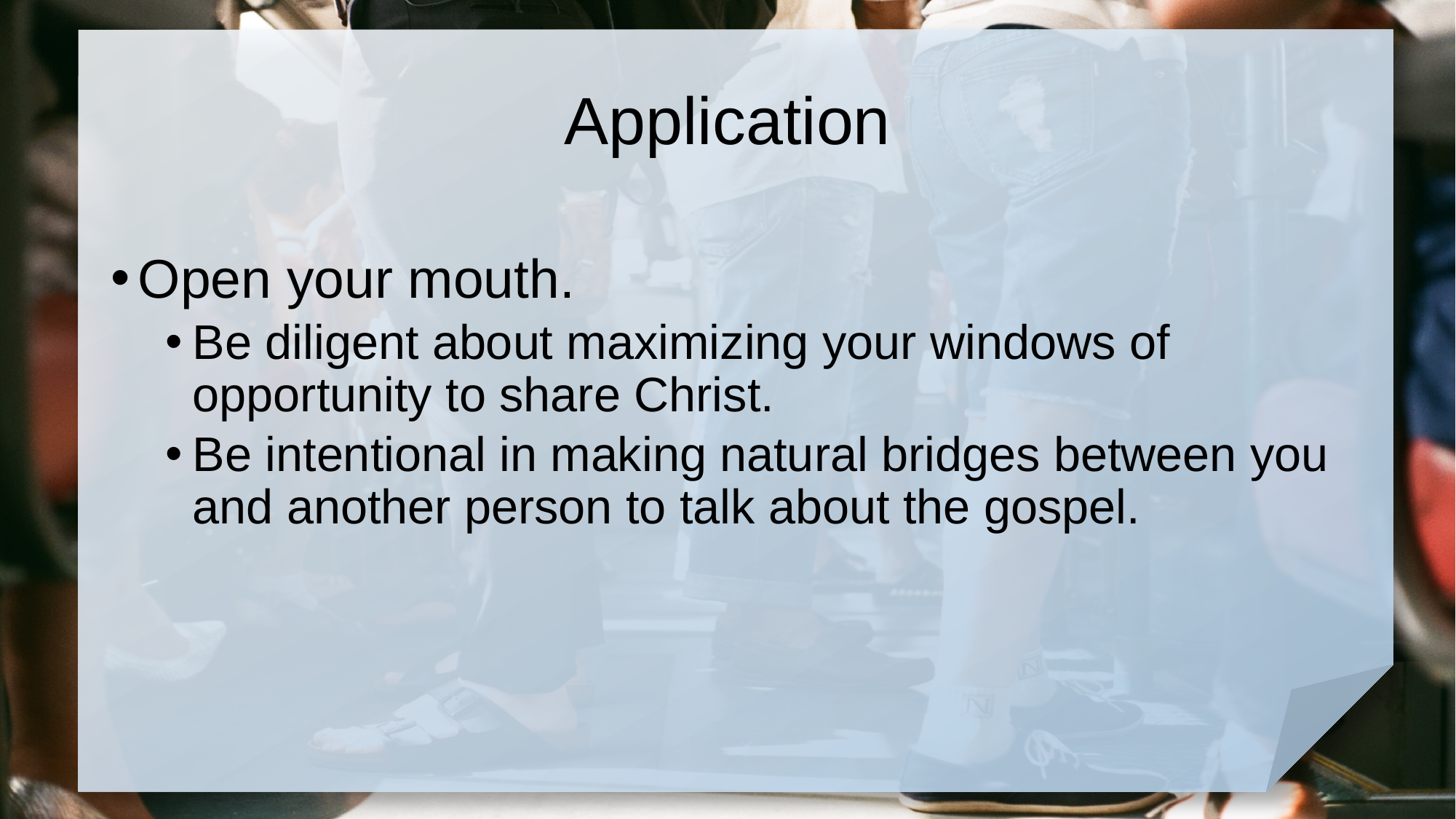

# Application
Open your mouth.
Be diligent about maximizing your windows of opportunity to share Christ.
Be intentional in making natural bridges between you and another person to talk about the gospel.